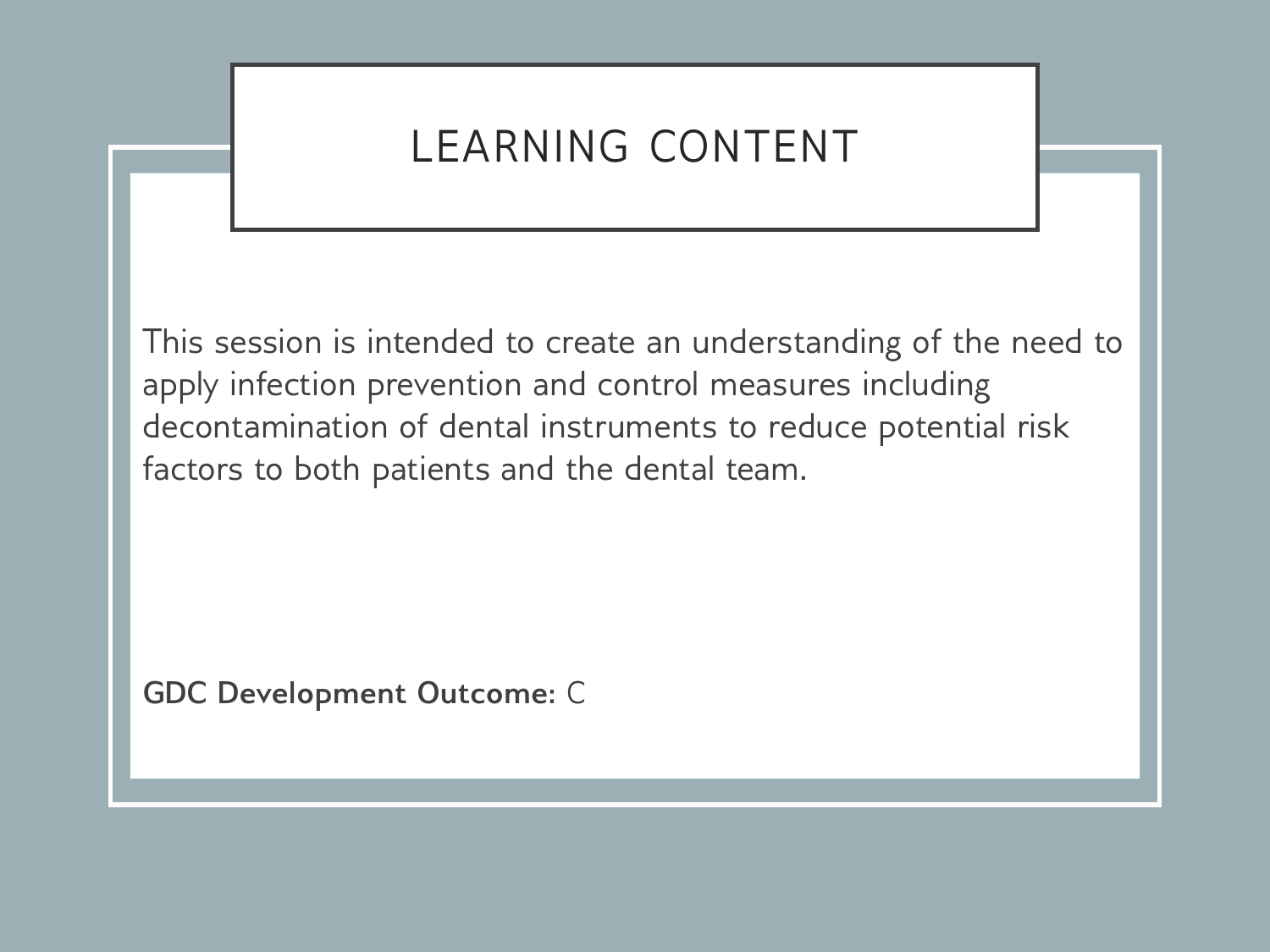

# Learning content

This session is intended to create an understanding of the need to apply infection prevention and control measures including decontamination of dental instruments to reduce potential risk factors to both patients and the dental team.

GDC Development Outcome: C